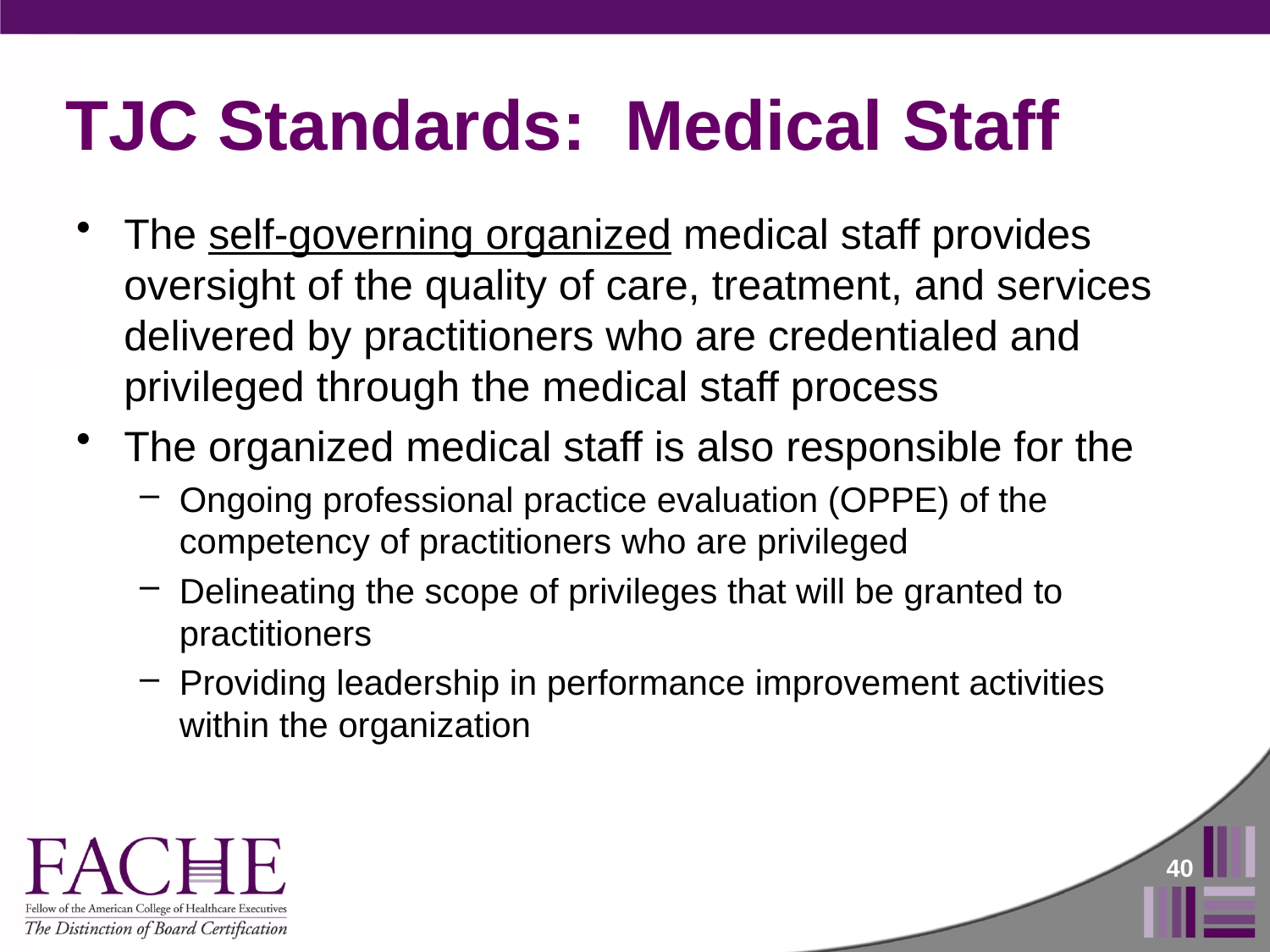

TJC Standards:  Medical Staff
The self-governing organized medical staff provides oversight of the quality of care, treatment, and services delivered by practitioners who are credentialed and privileged through the medical staff process
The organized medical staff is also responsible for the
Ongoing professional practice evaluation (OPPE) of the competency of practitioners who are privileged
Delineating the scope of privileges that will be granted to practitioners
Providing leadership in performance improvement activities within the organization
40